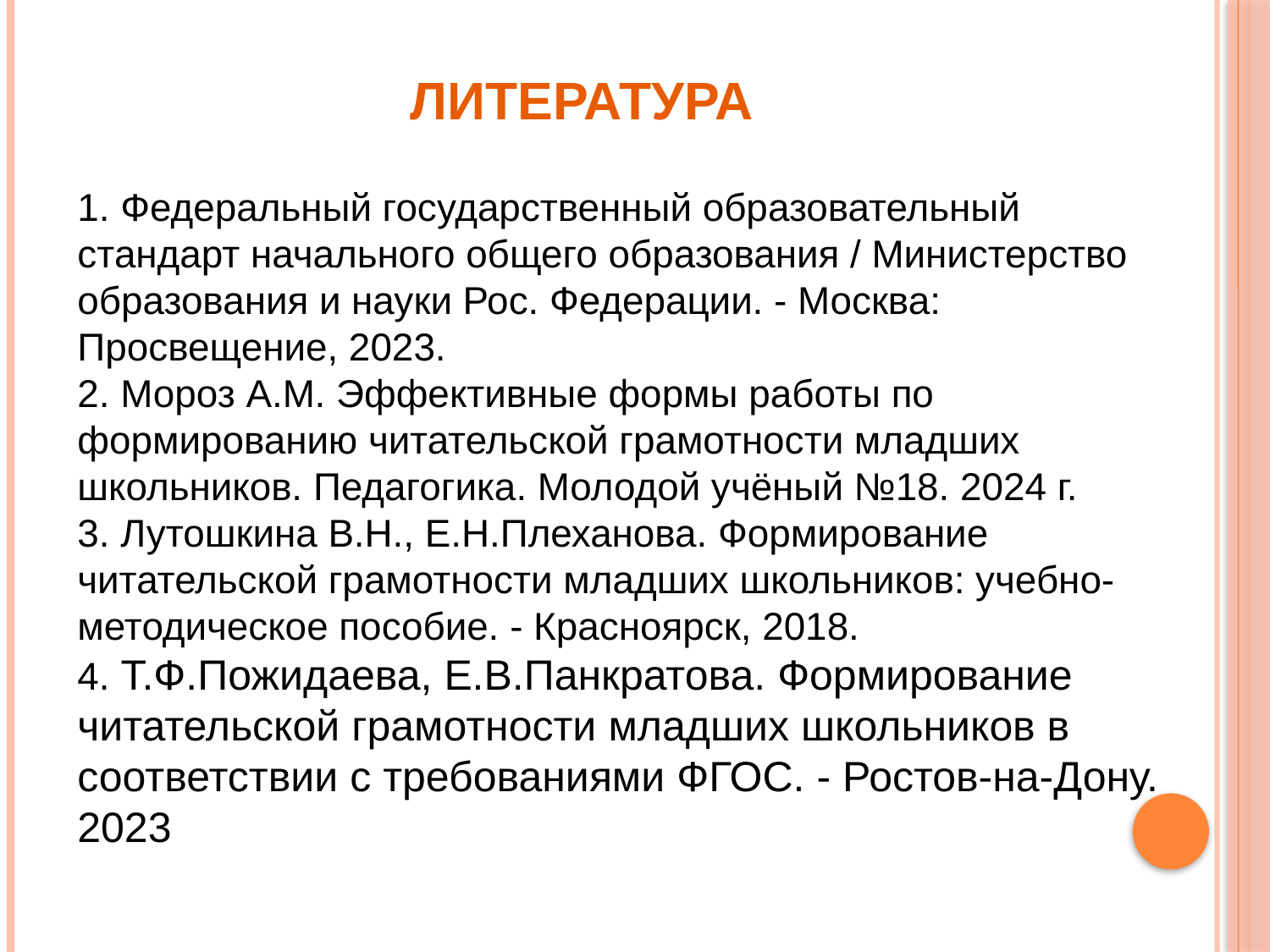

# Литература
1. Федеральный государственный образовательный стандарт начального общего образования / Министерство образования и науки Рос. Федерации. - Москва: Просвещение, 2023.
2. Мороз А.М. Эффективные формы работы по формированию читательской грамотности младших школьников. Педагогика. Молодой учёный №18. 2024 г.
3. Лутошкина В.Н., Е.Н.Плеханова. Формирование читательской грамотности младших школьников: учебно-методическое пособие. - Красноярск, 2018.
4. Т.Ф.Пожидаева, Е.В.Панкратова. Формирование читательской грамотности младших школьников в соответствии с требованиями ФГОС. - Ростов-на-Дону. 2023